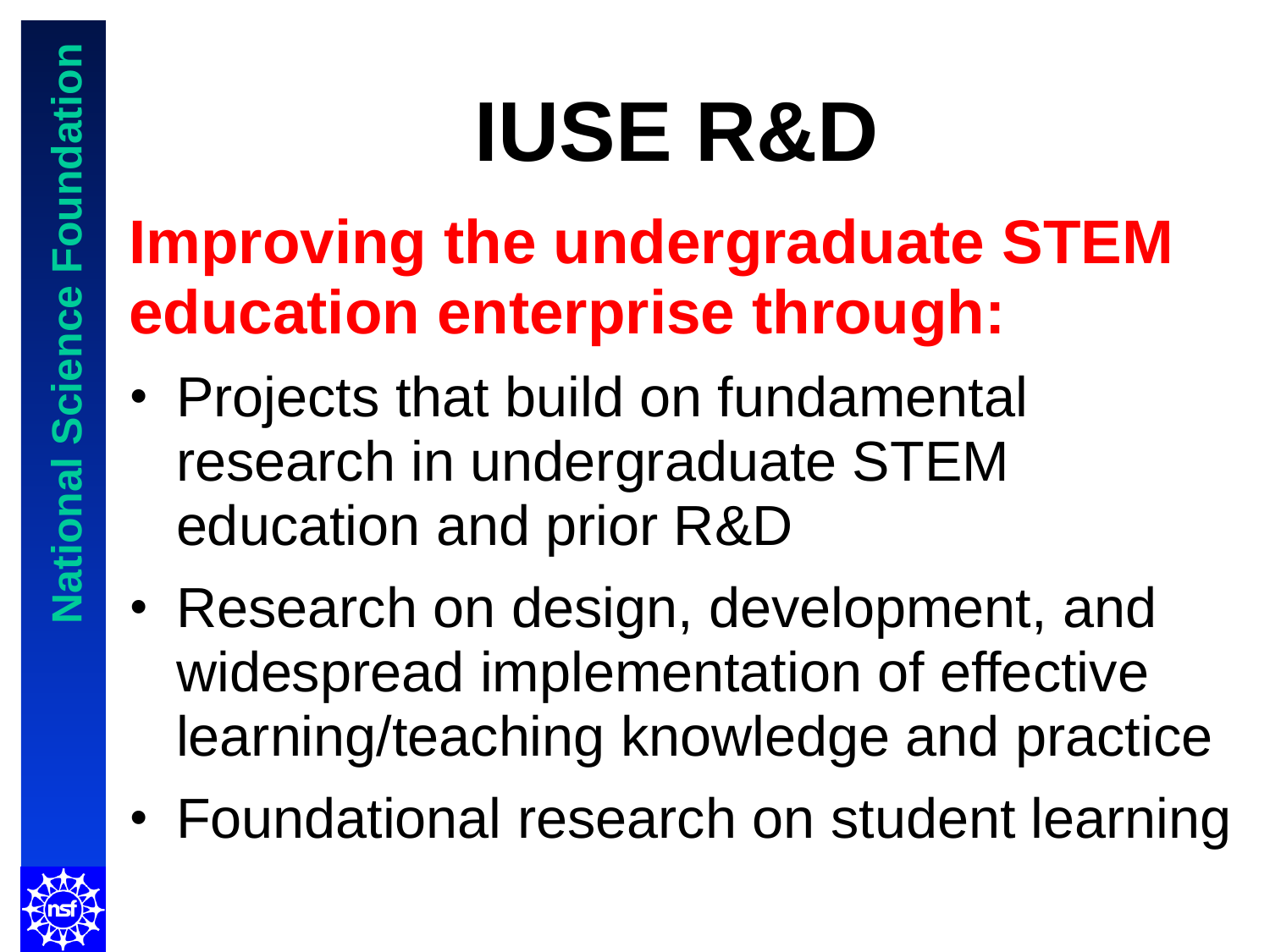

# IUSE R&D
Improving the undergraduate STEM education enterprise through:
Projects that build on fundamental research in undergraduate STEM education and prior R&D
Research on design, development, and widespread implementation of effective learning/teaching knowledge and practice
Foundational research on student learning